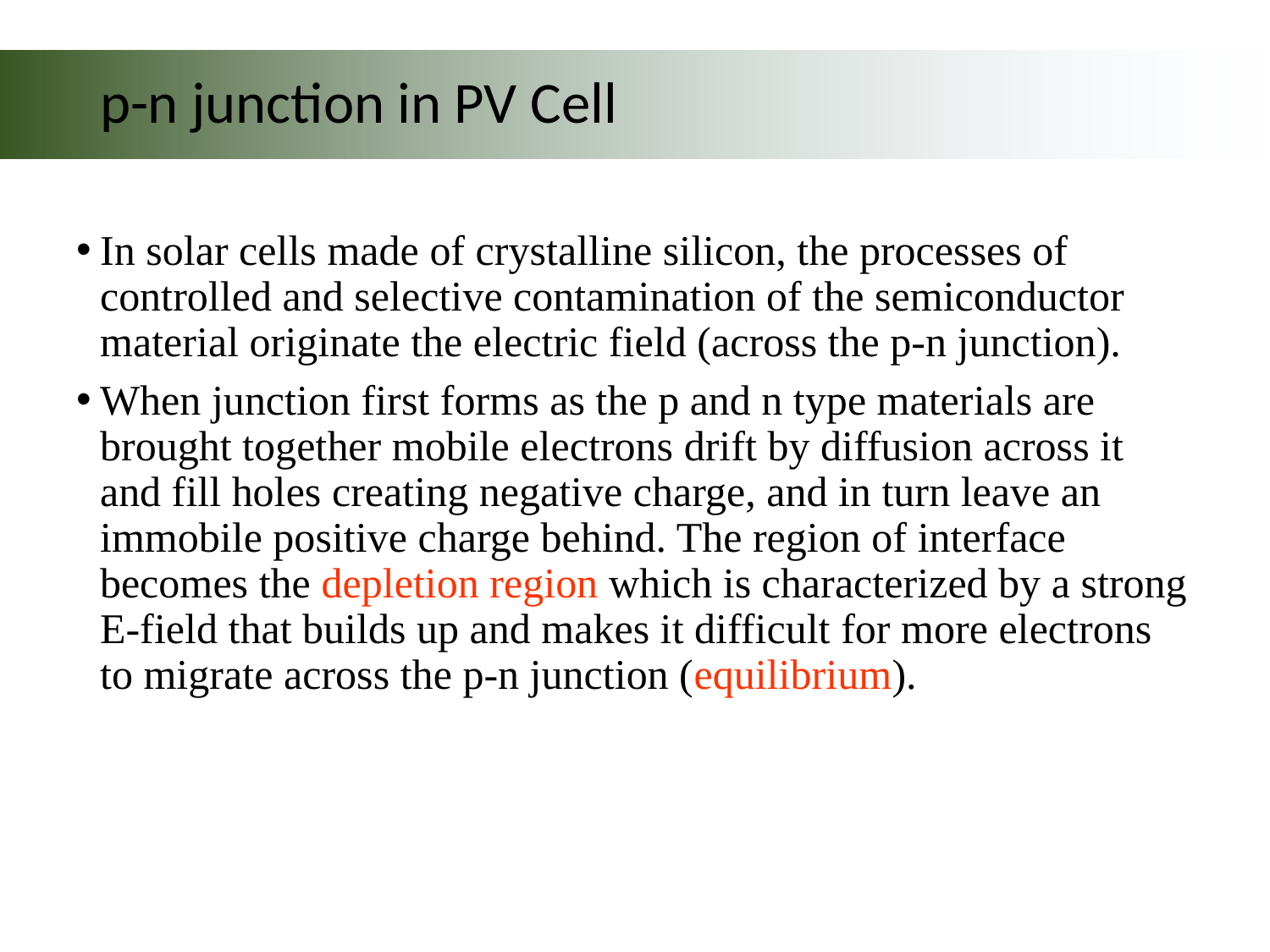

# p-n junction in PV Cell
In solar cells made of crystalline silicon, the processes of controlled and selective contamination of the semiconductor material originate the electric field (across the p-n junction).
When junction first forms as the p and n type materials are brought together mobile electrons drift by diffusion across it and fill holes creating negative charge, and in turn leave an immobile positive charge behind. The region of interface becomes the depletion region which is characterized by a strong E-field that builds up and makes it difficult for more electrons to migrate across the p-n junction (equilibrium).